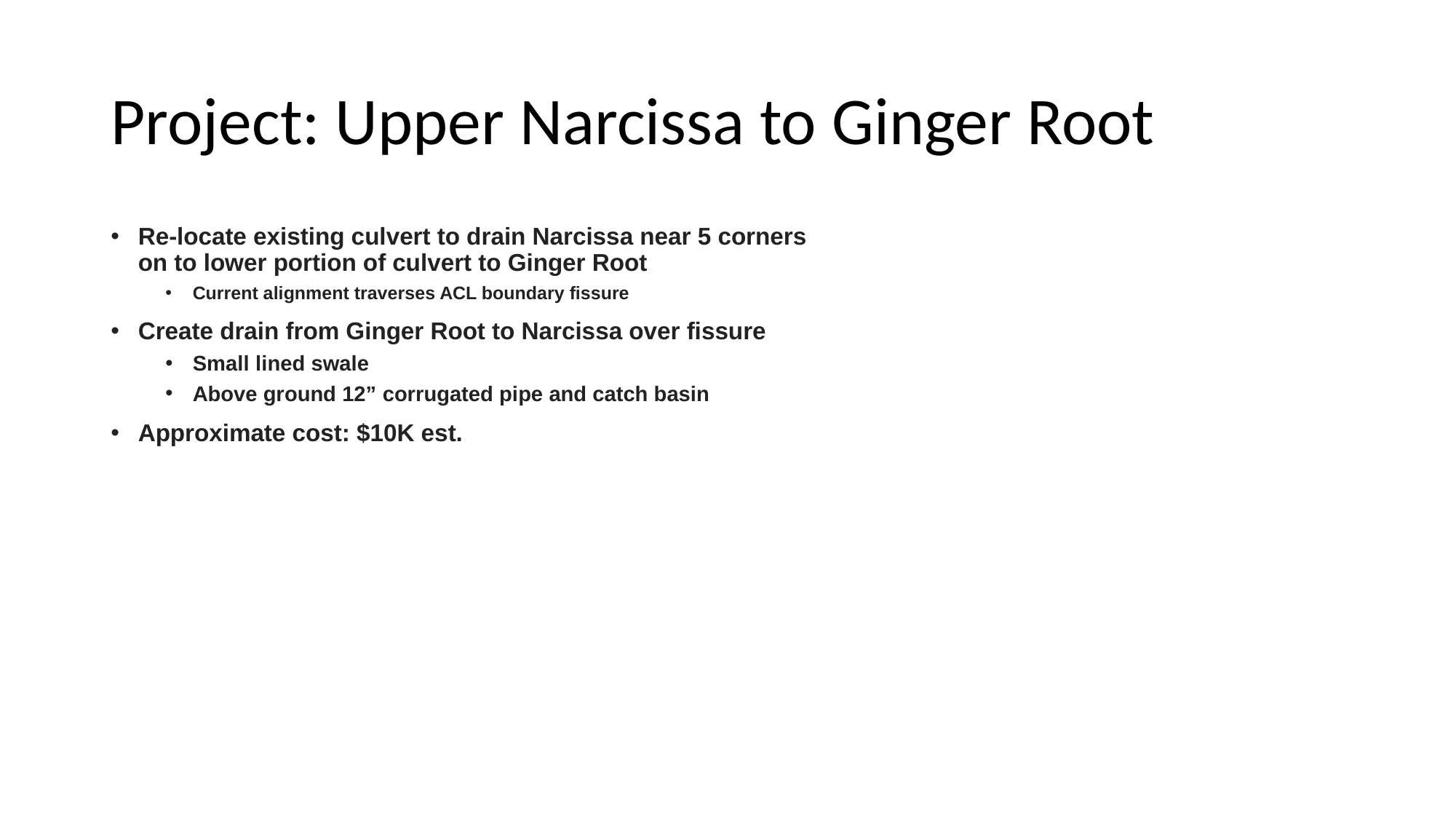

# Project: Upper Narcissa to Ginger Root
Re-locate existing culvert to drain Narcissa near 5 corners on to lower portion of culvert to Ginger Root
Current alignment traverses ACL boundary fissure
Create drain from Ginger Root to Narcissa over fissure
Small lined swale
Above ground 12” corrugated pipe and catch basin
Approximate cost: $10K est.